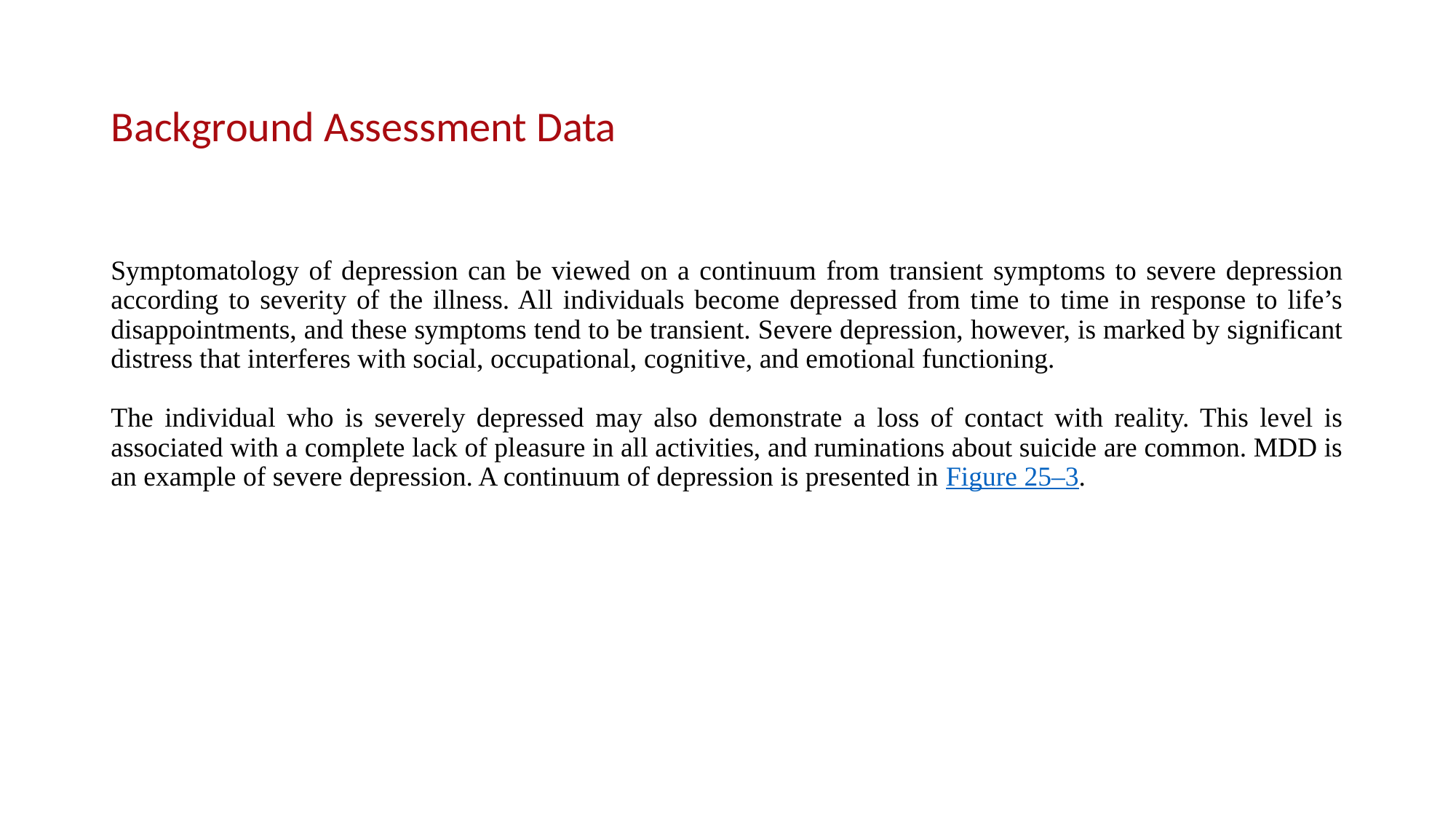

# Background Assessment Data

Symptomatology of depression can be viewed on a continuum from transient symptoms to severe depression according to severity of the illness. All individuals become depressed from time to time in response to life’s disappointments, and these symptoms tend to be transient. Severe depression, however, is marked by significant distress that interferes with social, occupational, cognitive, and emotional functioning.

The individual who is severely depressed may also demonstrate a loss of contact with reality. This level is associated with a complete lack of pleasure in all activities, and ruminations about suicide are common. MDD is an example of severe depression. A continuum of depression is presented in Figure 25–3.